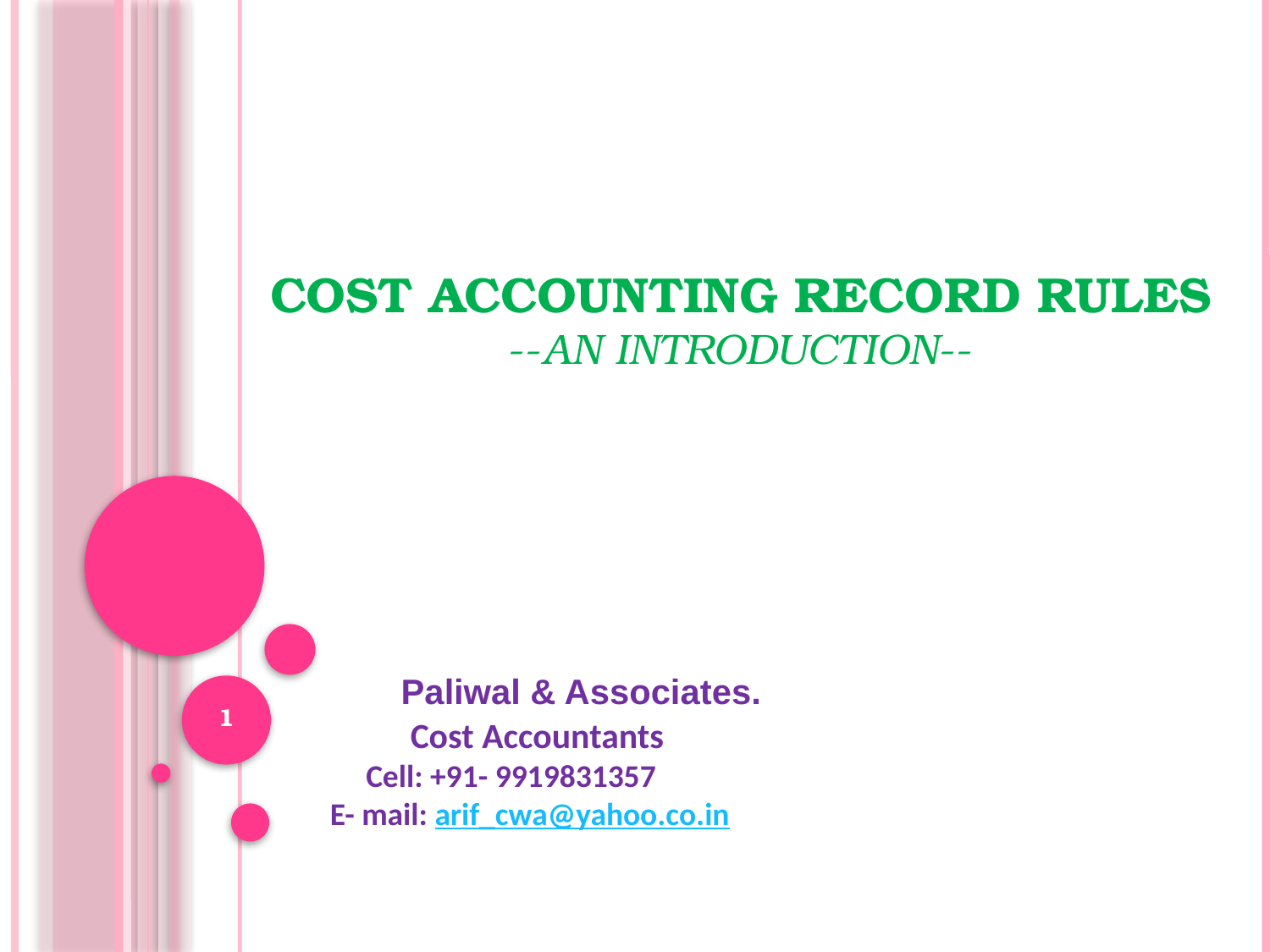

# Cost Accounting Record Rules --An Introduction--
      Paliwal & Associates.
          Cost Accountants
     Cell: +91- 9919831357
E- mail: arif_cwa@yahoo.co.in
1